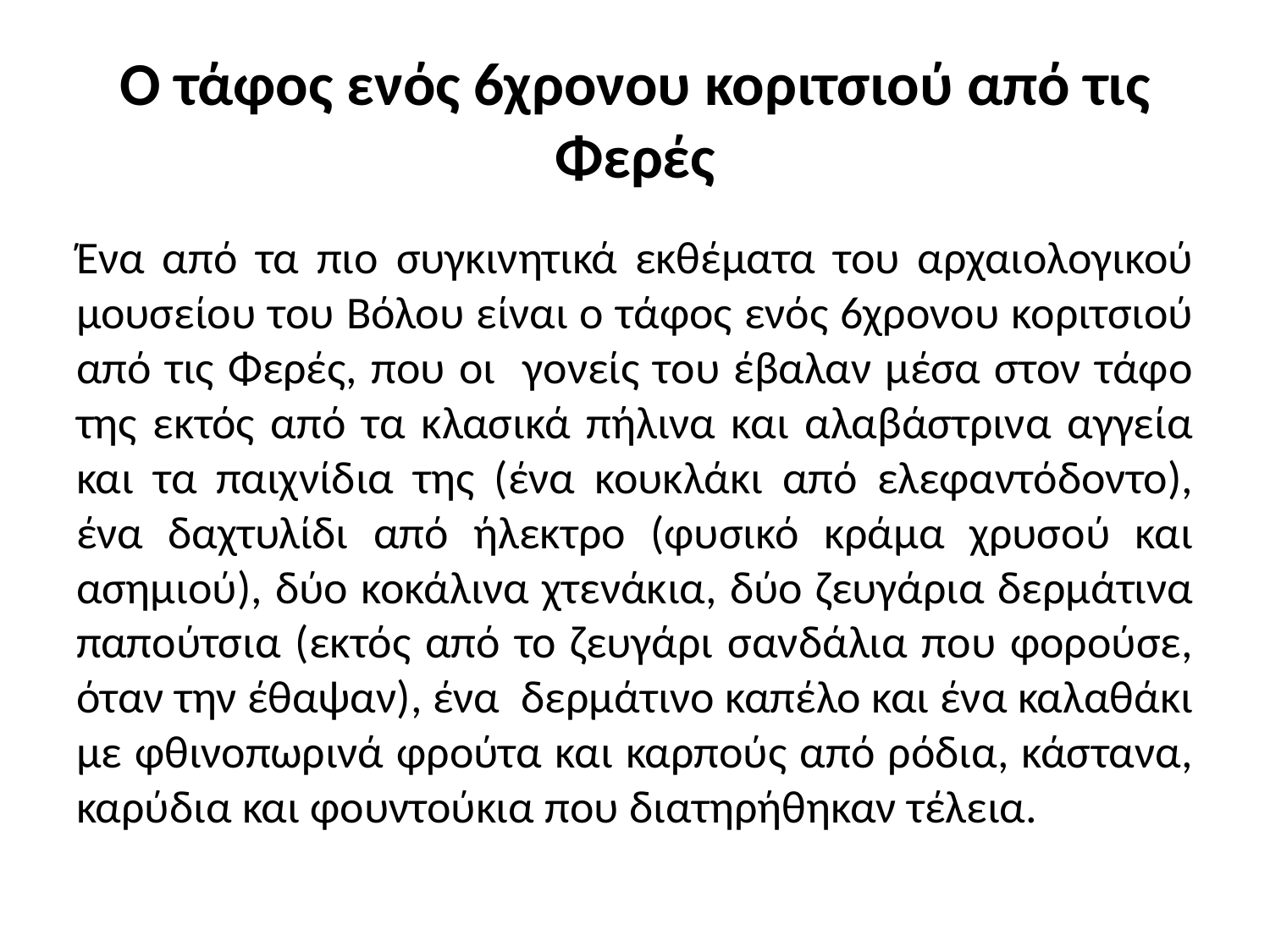

# Ο τάφος ενός 6χρονου κοριτσιού από τις Φερές
Ένα από τα πιο συγκινητικά εκθέματα του αρχαιολογικού μουσείου του Βόλου είναι ο τάφος ενός 6χρονου κοριτσιού από τις Φερές, που οι  γονείς του έβαλαν μέσα στον τάφο της εκτός από τα κλασικά πήλινα και αλαβάστρινα αγγεία και τα παιχνίδια της (ένα κουκλάκι από ελεφαντόδοντο), ένα δαχτυλίδι από ήλεκτρο (φυσικό κράμα χρυσού και ασημιού), δύο κοκάλινα χτενάκια, δύο ζευγάρια δερμάτινα παπούτσια (εκτός από το ζευγάρι σανδάλια που φορούσε, όταν την έθαψαν), ένα  δερμάτινο καπέλο και ένα καλαθάκι με φθινοπωρινά φρούτα και καρπούς από ρόδια, κάστανα, καρύδια και φουντούκια που διατηρήθηκαν τέλεια.